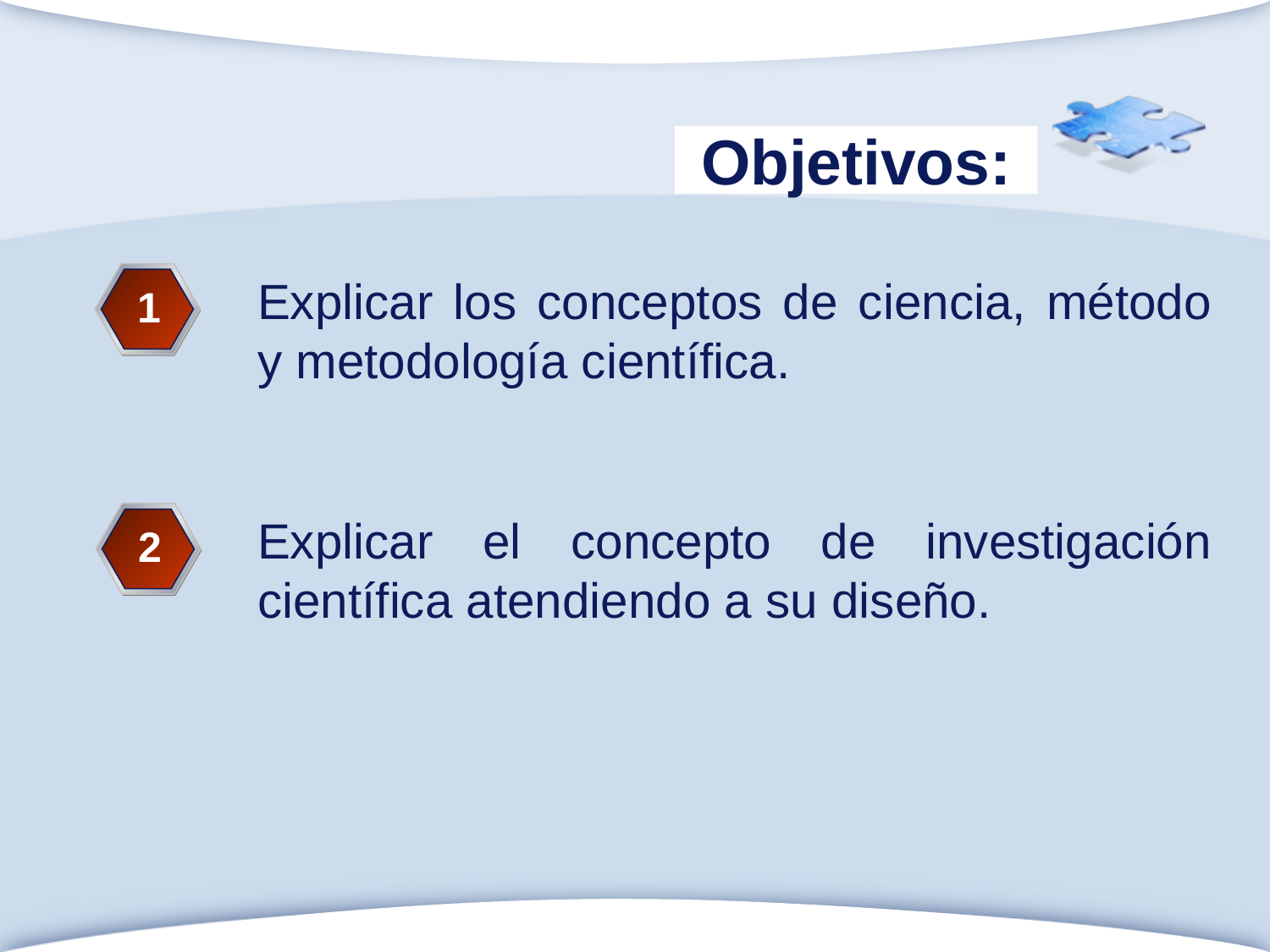

# Objetivos:

1
Explicar los conceptos de ciencia, método y metodología científica.

2
Explicar el concepto de investigación científica atendiendo a su diseño.

www.themegallery.com